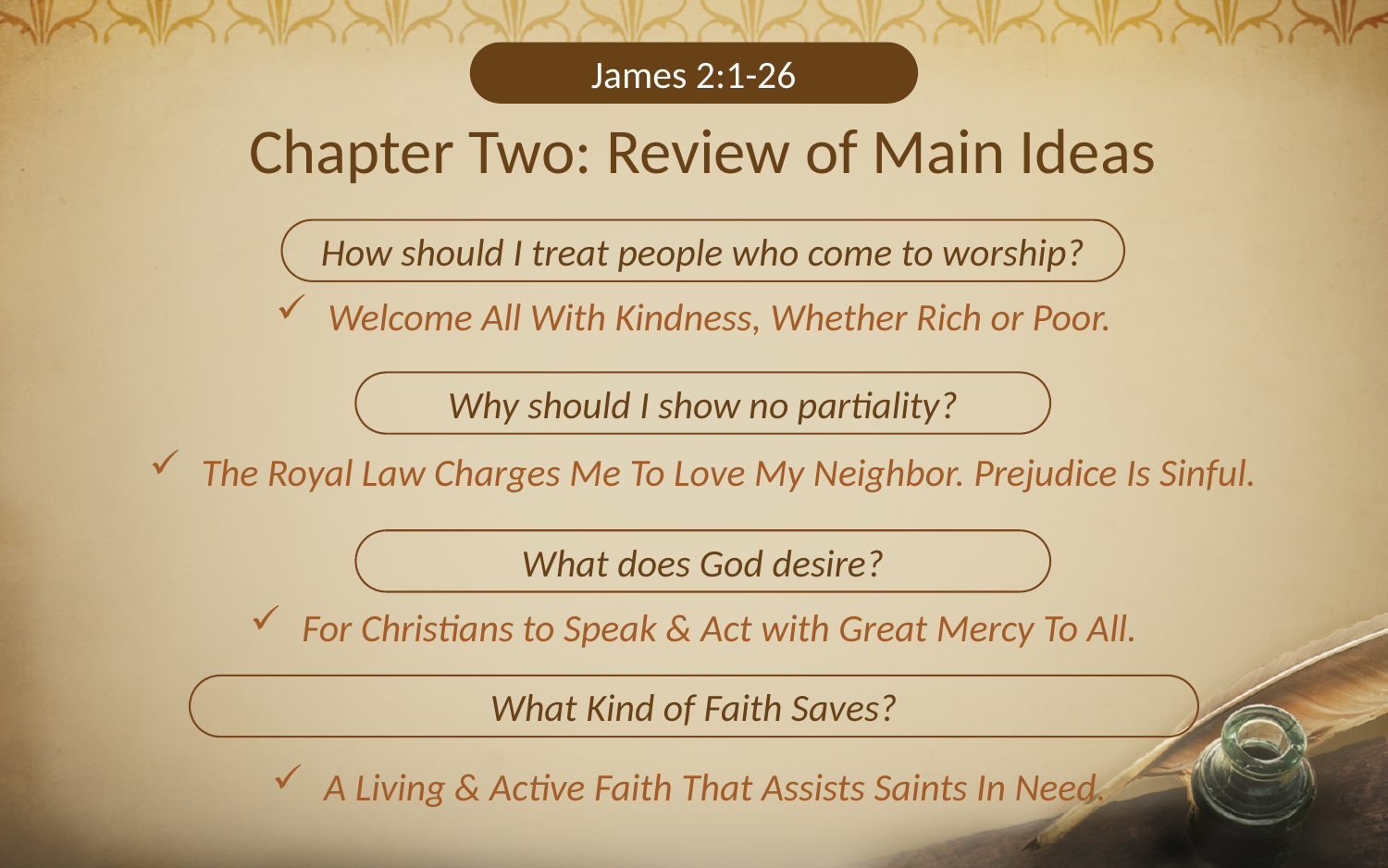

James 2:1-26
# Chapter Two: Review of Main Ideas
How should I treat people who come to worship?
Welcome All With Kindness, Whether Rich or Poor.
Why should I show no partiality?
The Royal Law Charges Me To Love My Neighbor. Prejudice Is Sinful.
What does God desire?
For Christians to Speak & Act with Great Mercy To All.
What Kind of Faith Saves?
A Living & Active Faith That Assists Saints In Need.